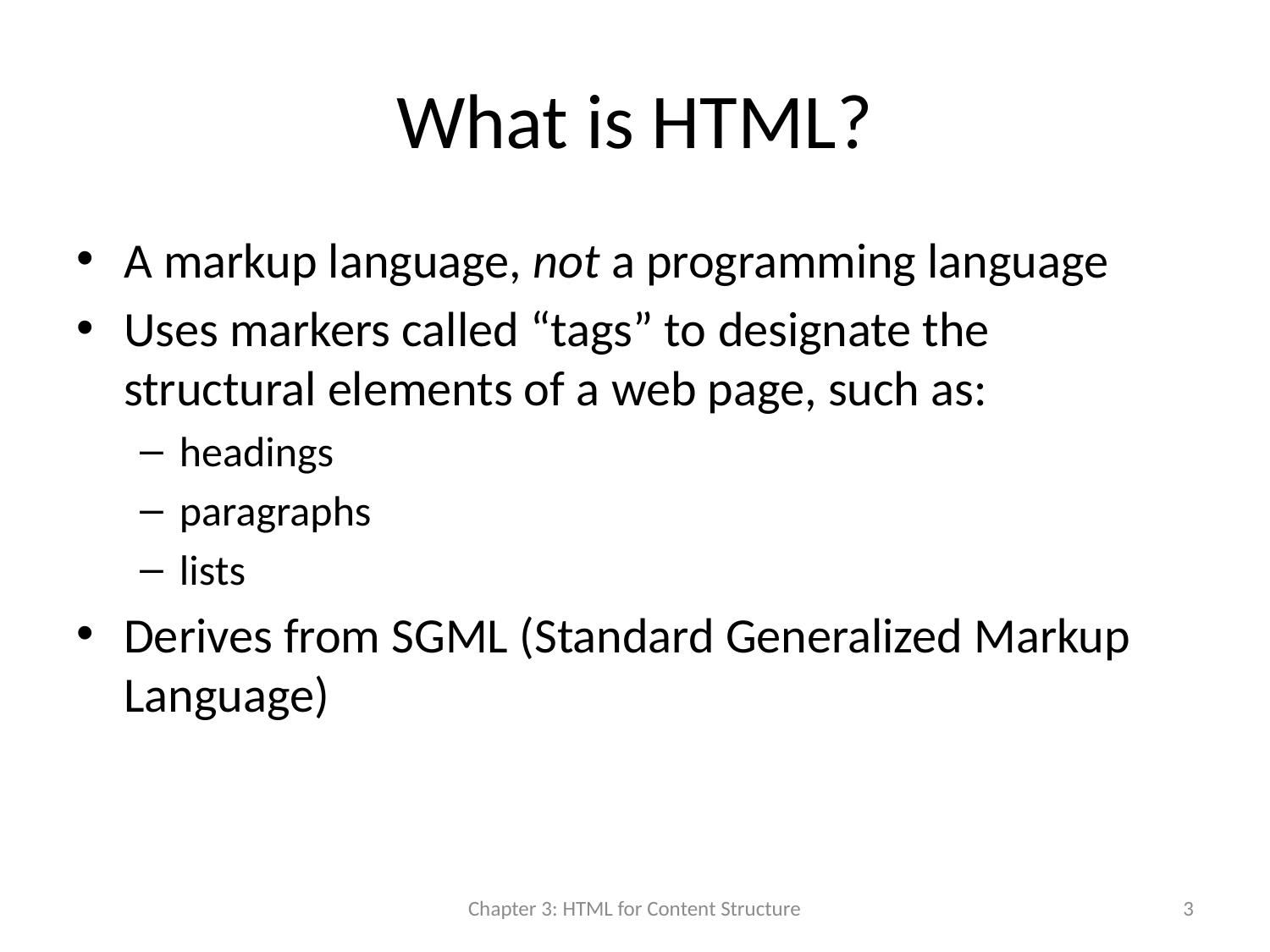

# What is HTML?
A markup language, not a programming language
Uses markers called “tags” to designate the structural elements of a web page, such as:
headings
paragraphs
lists
Derives from SGML (Standard Generalized Markup Language)
Chapter 3: HTML for Content Structure
3